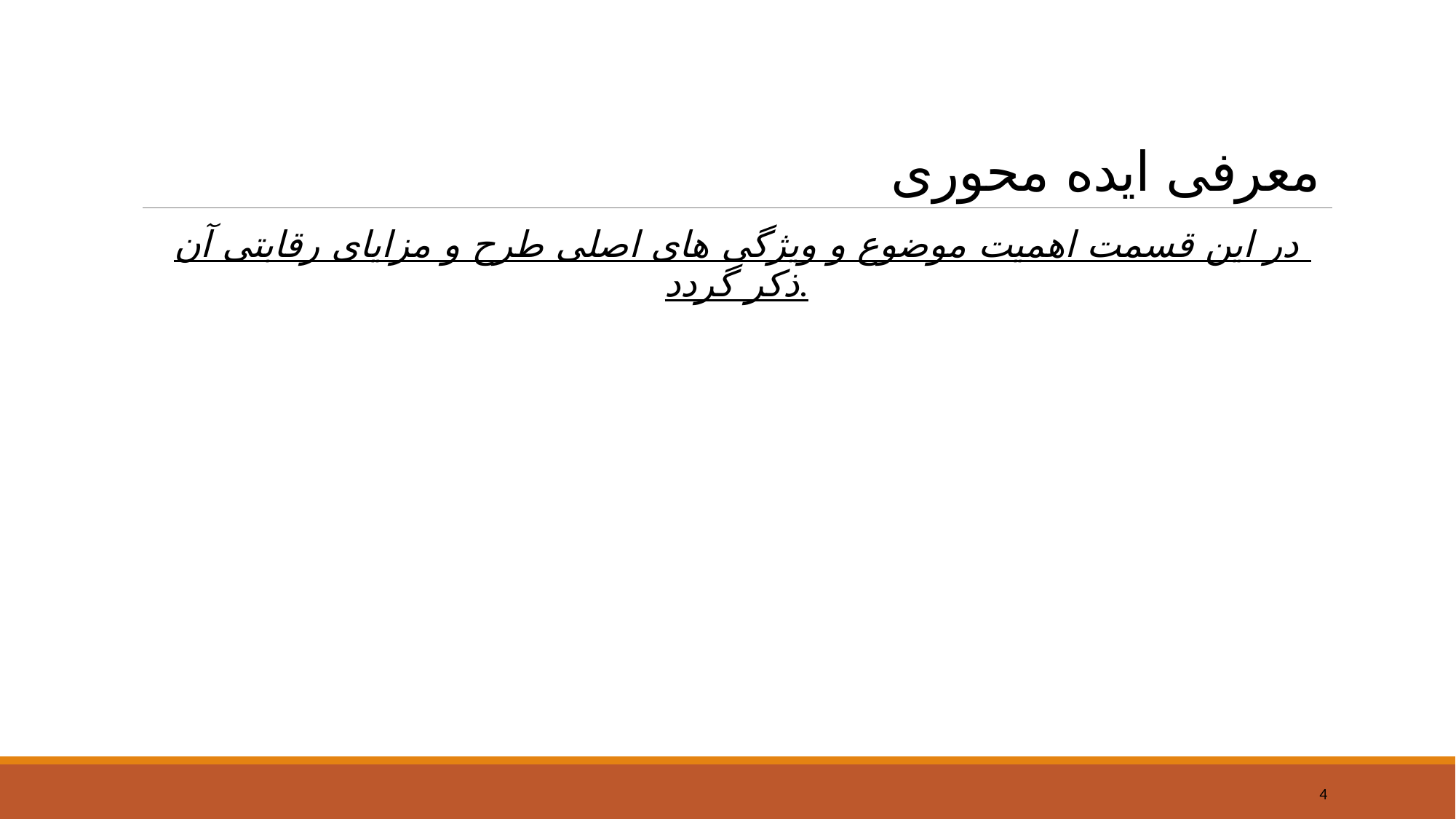

# معرفی ایده محوری
در این قسمت اهمیت موضوع و ویژگی های اصلی طرح و مزایای رقابتی آن ذکر گردد.
4